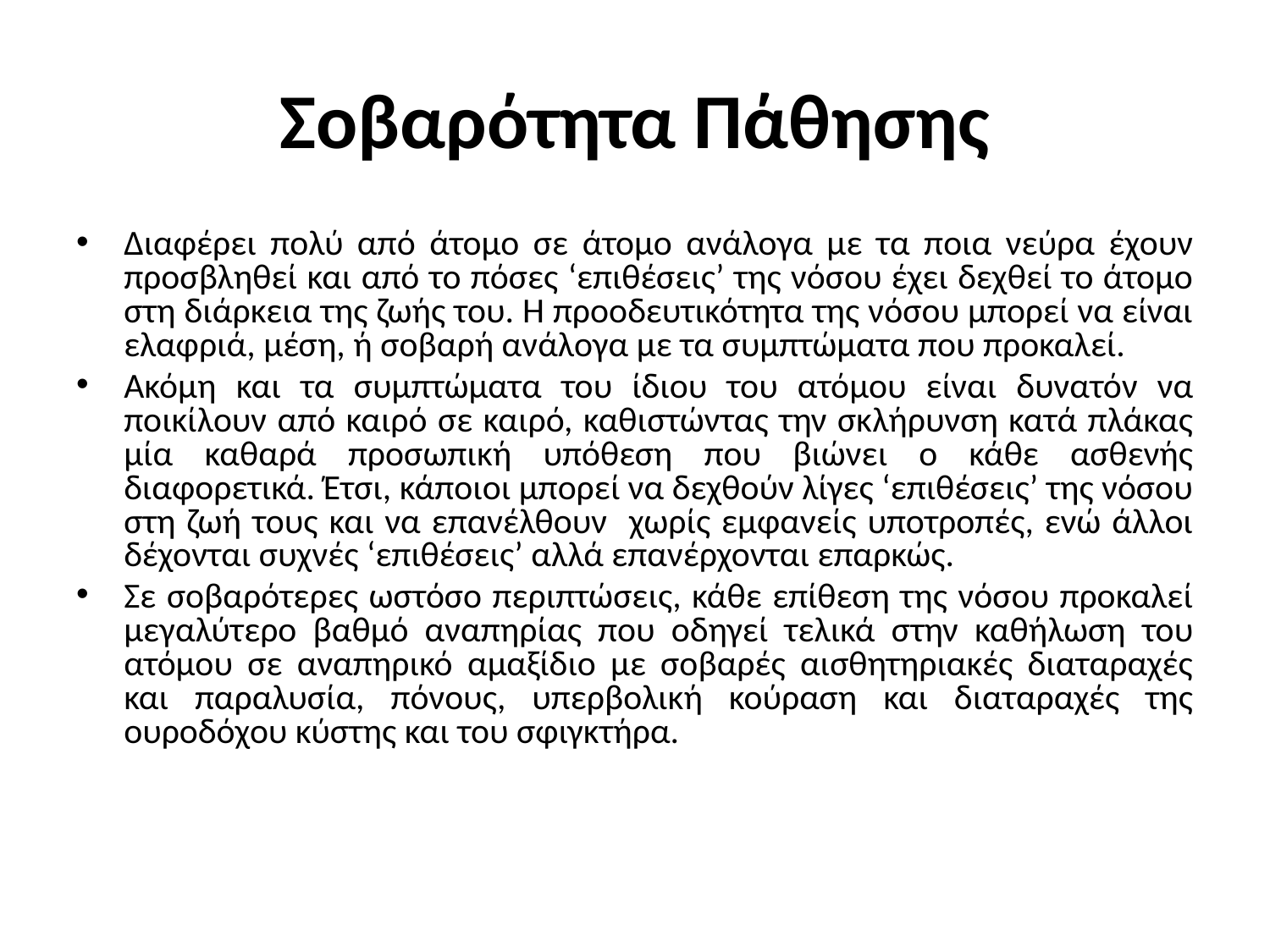

# Σοβαρότητα Πάθησης
Διαφέρει πολύ από άτομο σε άτομο ανάλογα με τα ποια νεύρα έχουν προσβληθεί και από το πόσες ‘επιθέσεις’ της νόσου έχει δεχθεί το άτομο στη διάρκεια της ζωής του. Η προοδευτικότητα της νόσου μπορεί να είναι ελαφριά, μέση, ή σοβαρή ανάλογα με τα συμπτώματα που προκαλεί.
Ακόμη και τα συμπτώματα του ίδιου του ατόμου είναι δυνατόν να ποικίλουν από καιρό σε καιρό, καθιστώντας την σκλήρυνση κατά πλάκας μία καθαρά προσωπική υπόθεση που βιώνει ο κάθε ασθενής διαφορετικά. Έτσι, κάποιοι μπορεί να δεχθούν λίγες ‘επιθέσεις’ της νόσου στη ζωή τους και να επανέλθουν  χωρίς εμφανείς υποτροπές, ενώ άλλοι δέχονται συχνές ‘επιθέσεις’ αλλά επανέρχονται επαρκώς.
Σε σοβαρότερες ωστόσο περιπτώσεις, κάθε επίθεση της νόσου προκαλεί μεγαλύτερο βαθμό αναπηρίας που οδηγεί τελικά στην καθήλωση του ατόμου σε αναπηρικό αμαξίδιο με σοβαρές αισθητηριακές διαταραχές και παραλυσία, πόνους, υπερβολική κούραση και διαταραχές της ουροδόχου κύστης και του σφιγκτήρα.